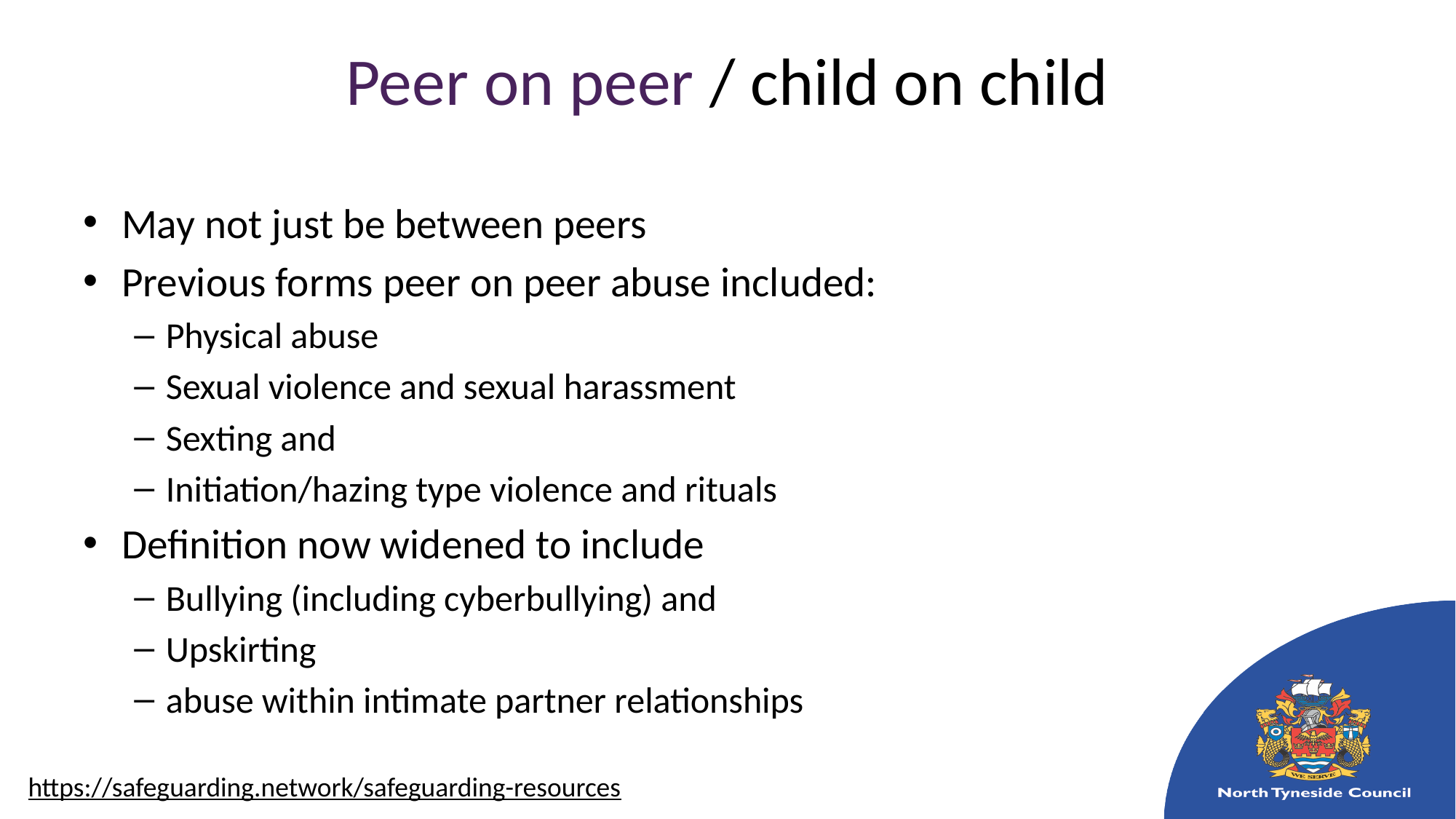

# Peer on peer / child on child
May not just be between peers
Previous forms peer on peer abuse included:
Physical abuse
Sexual violence and sexual harassment
Sexting and
Initiation/hazing type violence and rituals
Definition now widened to include
Bullying (including cyberbullying) and
Upskirting
abuse within intimate partner relationships

https://safeguarding.network/safeguarding-resources